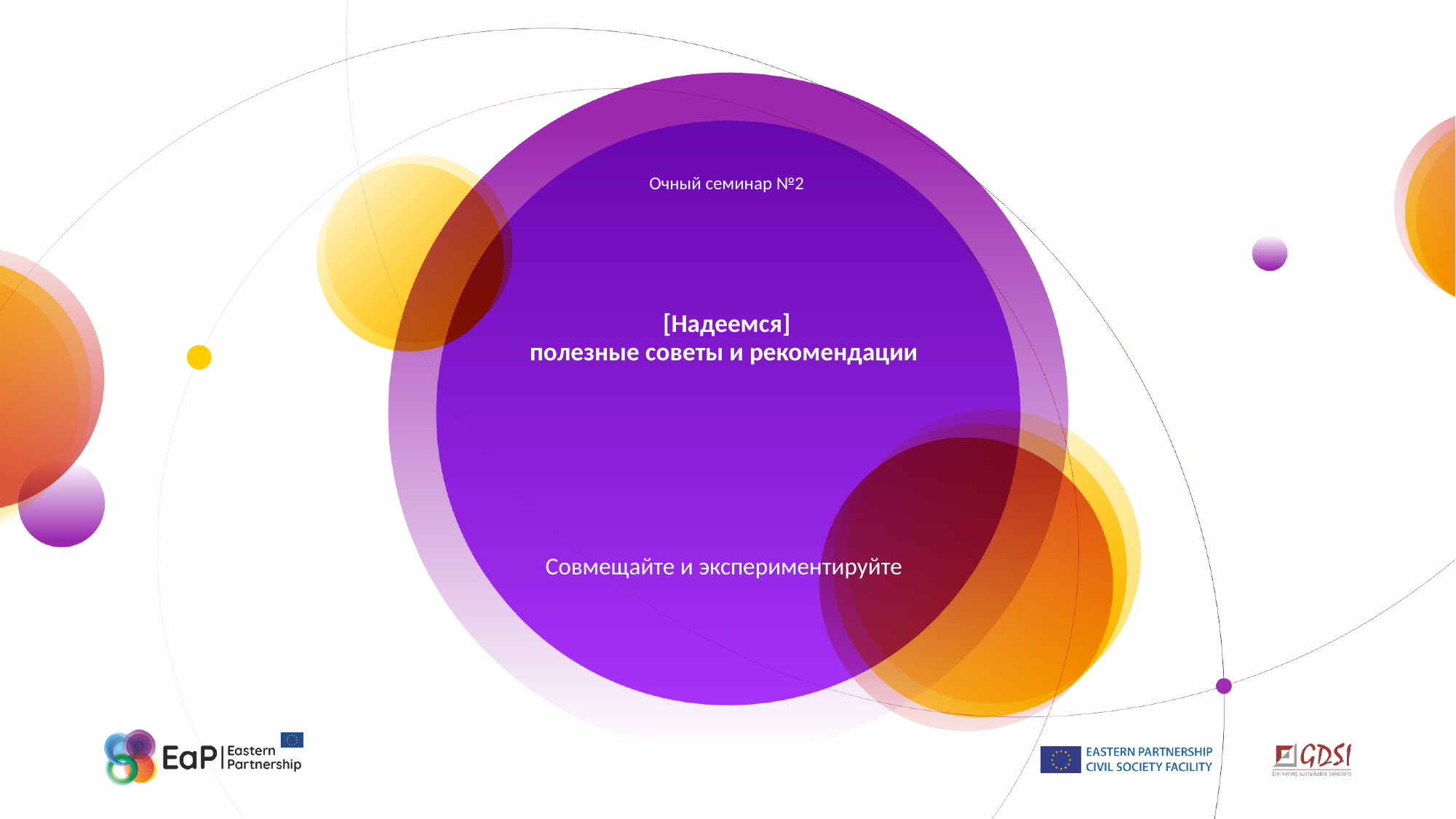

Очный семинар №2
# [Надеемся] полезные советы и рекомендации
Совмещайте и экспериментируйте